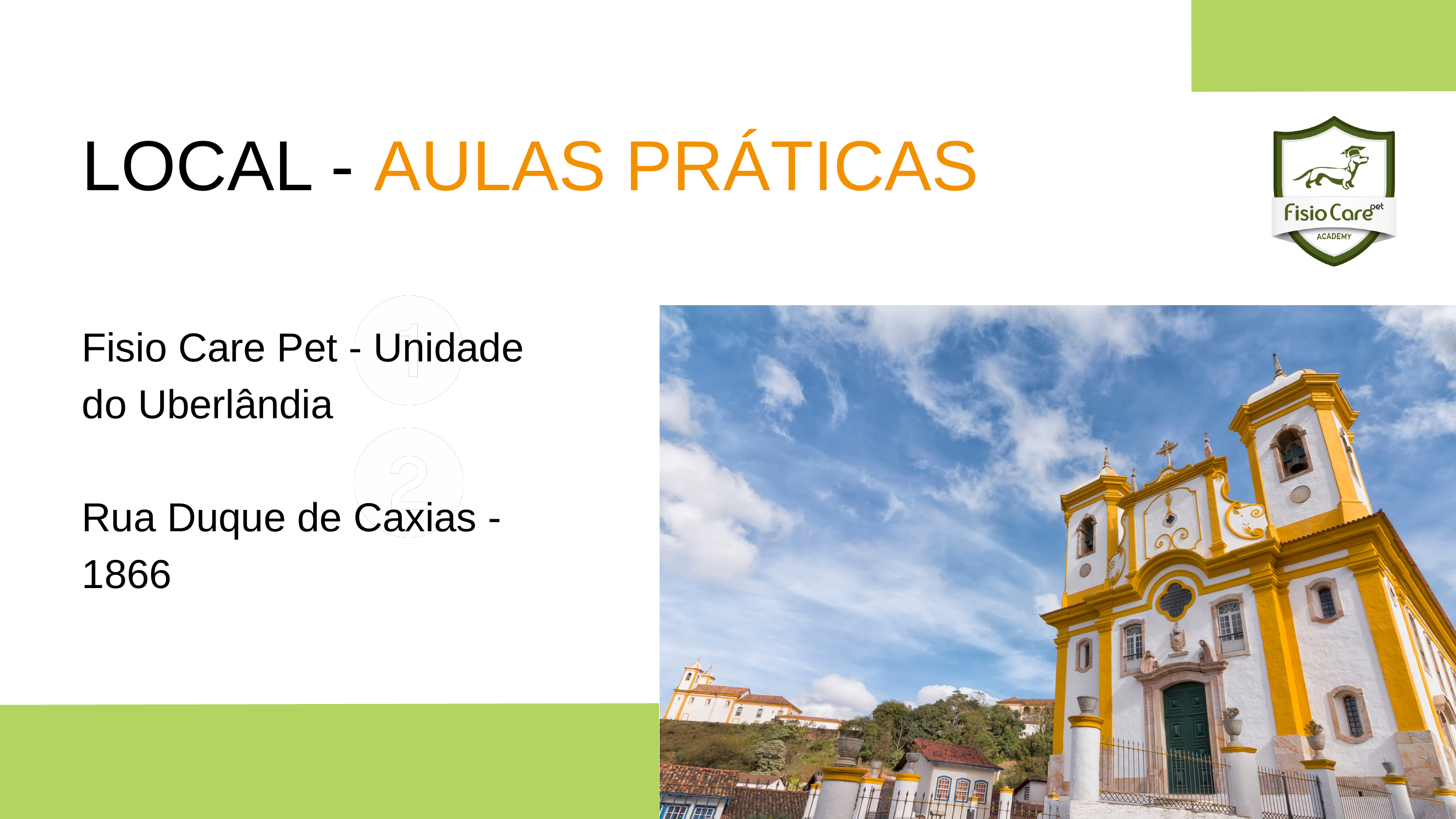

LOCAL - AULAS PRÁTICAS

Fisio Care Pet - Unidade do Uberlândia

Rua Duque de Caxias - 1866